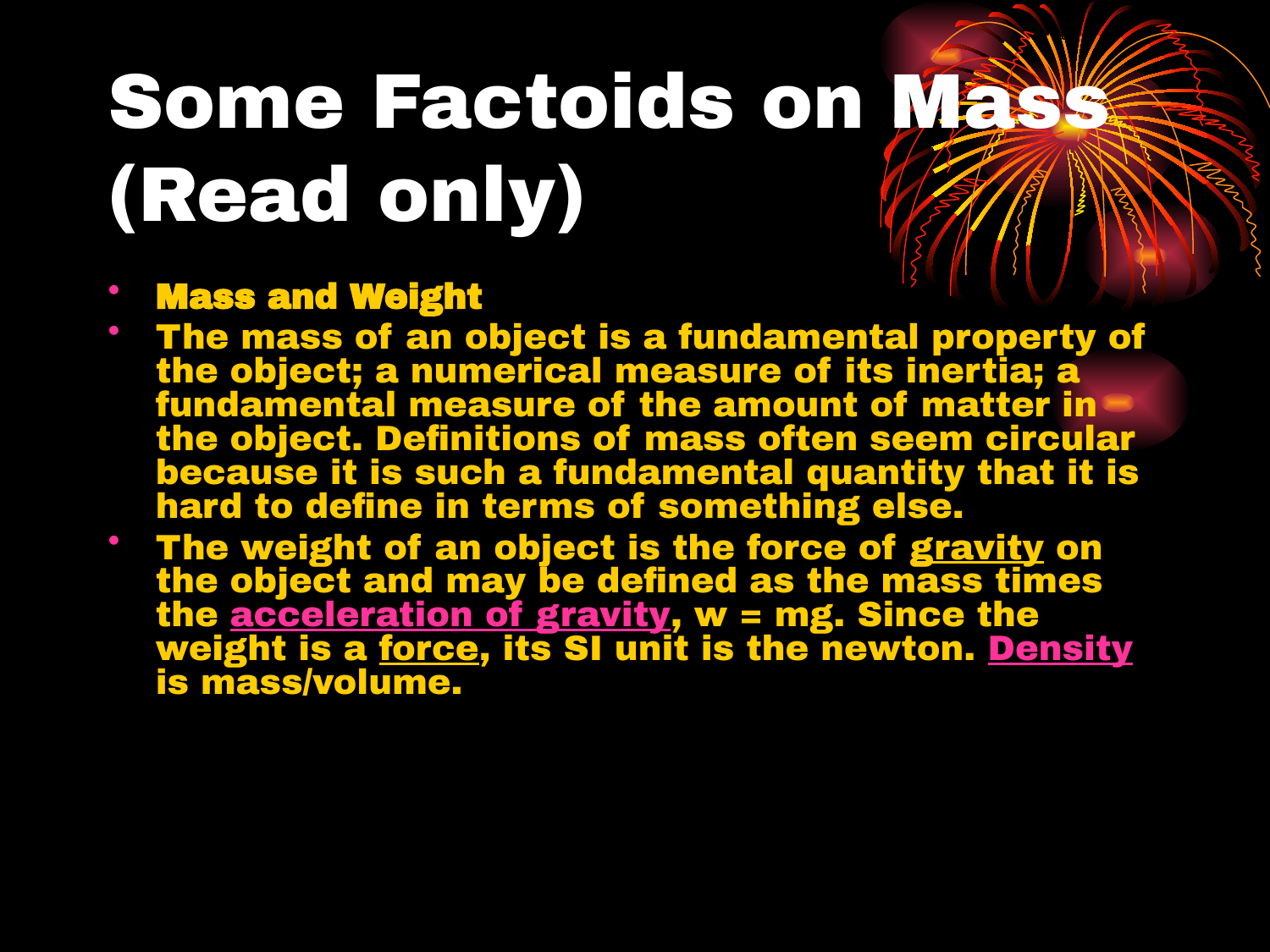

# Some Factoids on Mass (Read only)
Mass and Weight
The mass of an object is a fundamental property of the object; a numerical measure of its inertia; a fundamental measure of the amount of matter in the object. Definitions of mass often seem circular because it is such a fundamental quantity that it is hard to define in terms of something else.
The weight of an object is the force of gravity on the object and may be defined as the mass times the acceleration of gravity, w = mg. Since the weight is a force, its SI unit is the newton. Density is mass/volume.